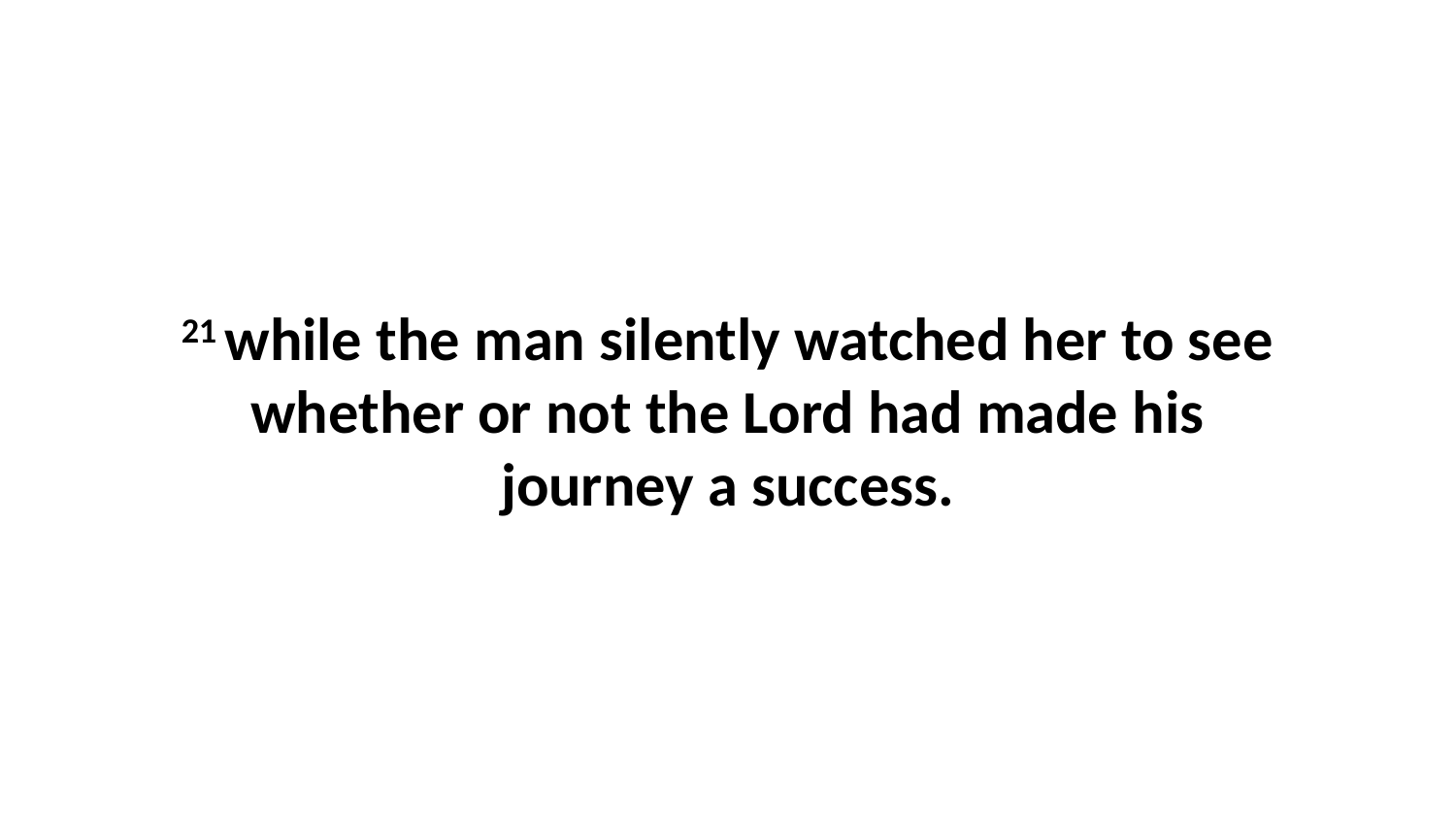

21 while the man silently watched her to see whether or not the Lord had made his journey a success.